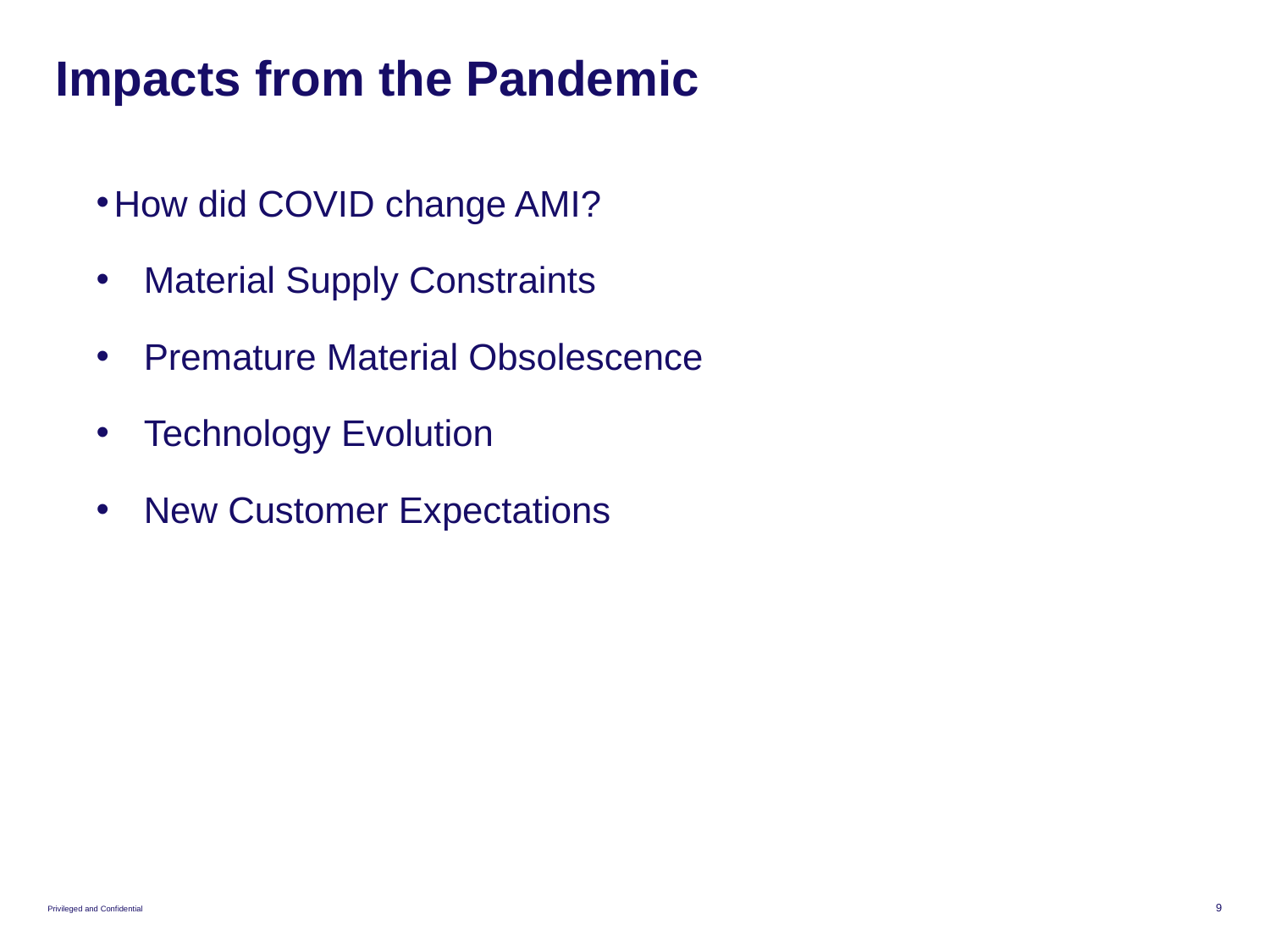

# Impacts from the Pandemic
How did COVID change AMI?
Material Supply Constraints
Premature Material Obsolescence
Technology Evolution
New Customer Expectations